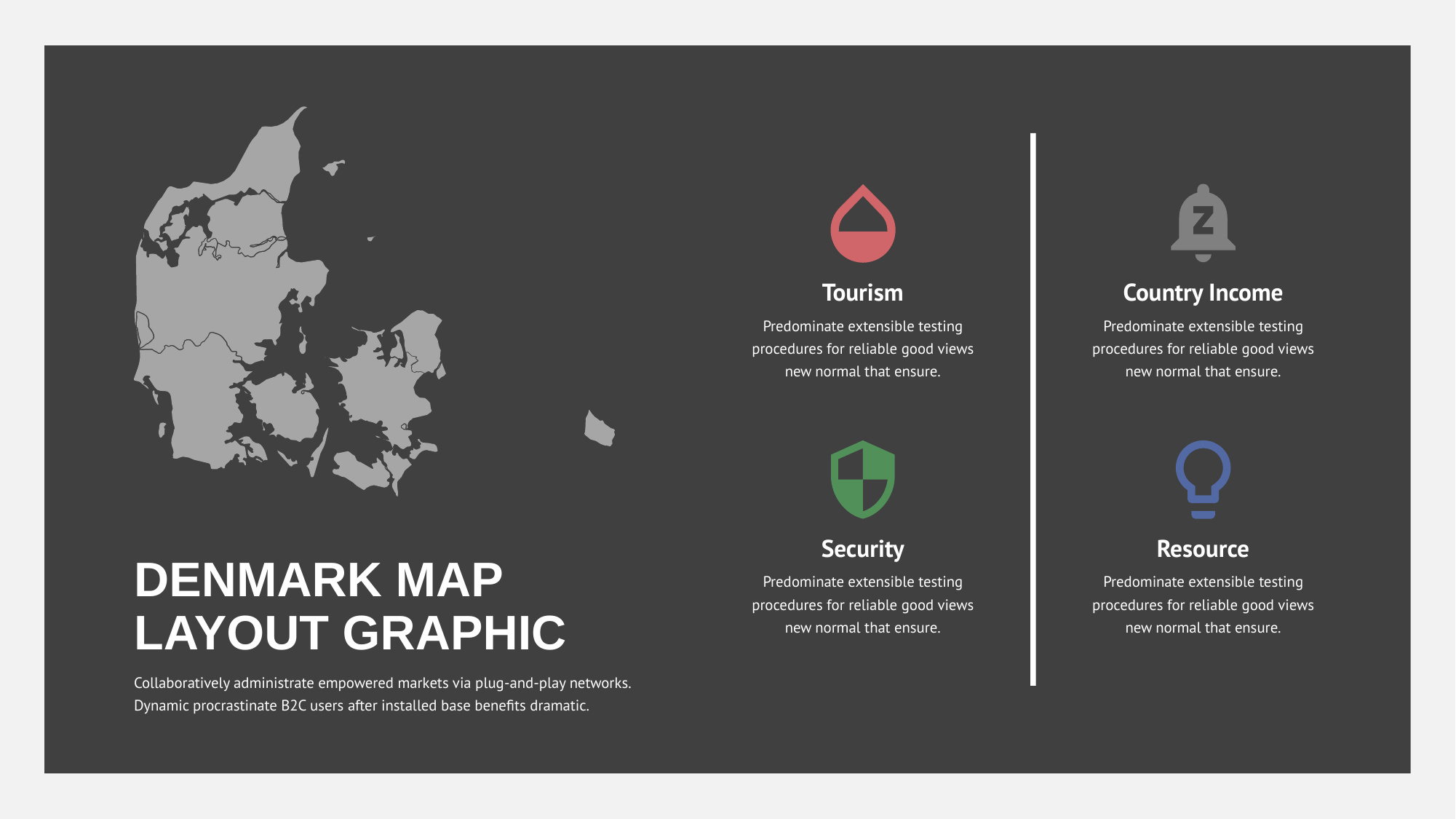

Tourism
Country Income
Predominate extensible testing procedures for reliable good views new normal that ensure.
Predominate extensible testing procedures for reliable good views new normal that ensure.

Security
Resource
DENMARK MAP
LAYOUT GRAPHIC
Predominate extensible testing procedures for reliable good views new normal that ensure.
Predominate extensible testing procedures for reliable good views new normal that ensure.
Collaboratively administrate empowered markets via plug-and-play networks. Dynamic procrastinate B2C users after installed base benefits dramatic.